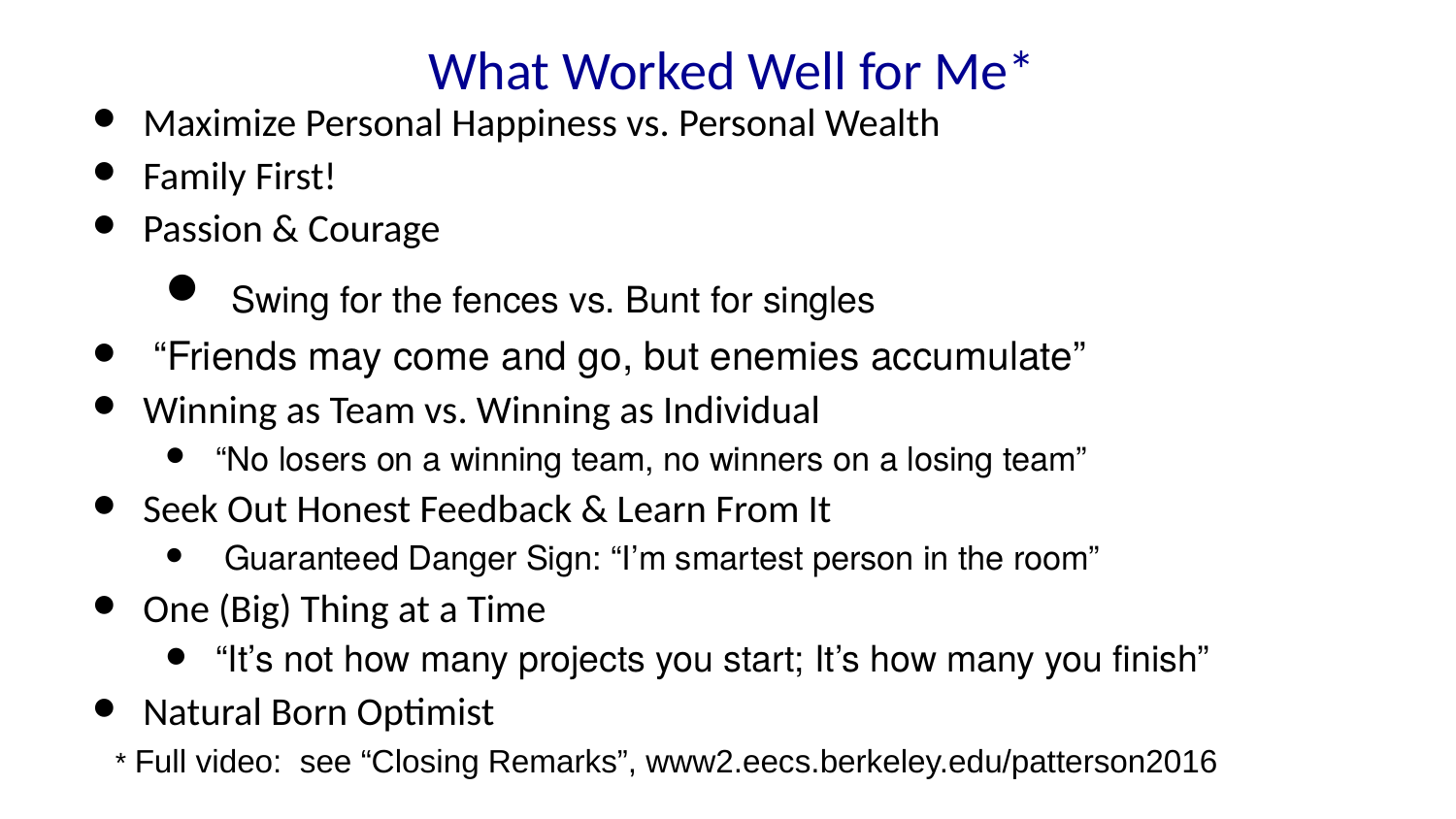

# What Worked Well for Me*
Maximize Personal Happiness vs. Personal Wealth
Family First!
Passion & Courage
 Swing for the fences vs. Bunt for singles
 “Friends may come and go, but enemies accumulate”
Winning as Team vs. Winning as Individual
“No losers on a winning team, no winners on a losing team”
Seek Out Honest Feedback & Learn From It
 Guaranteed Danger Sign: “I’m smartest person in the room”
One (Big) Thing at a Time
“It’s not how many projects you start; It’s how many you finish”
Natural Born Optimist
* Full video:  see “Closing Remarks”, www2.eecs.berkeley.edu/patterson2016